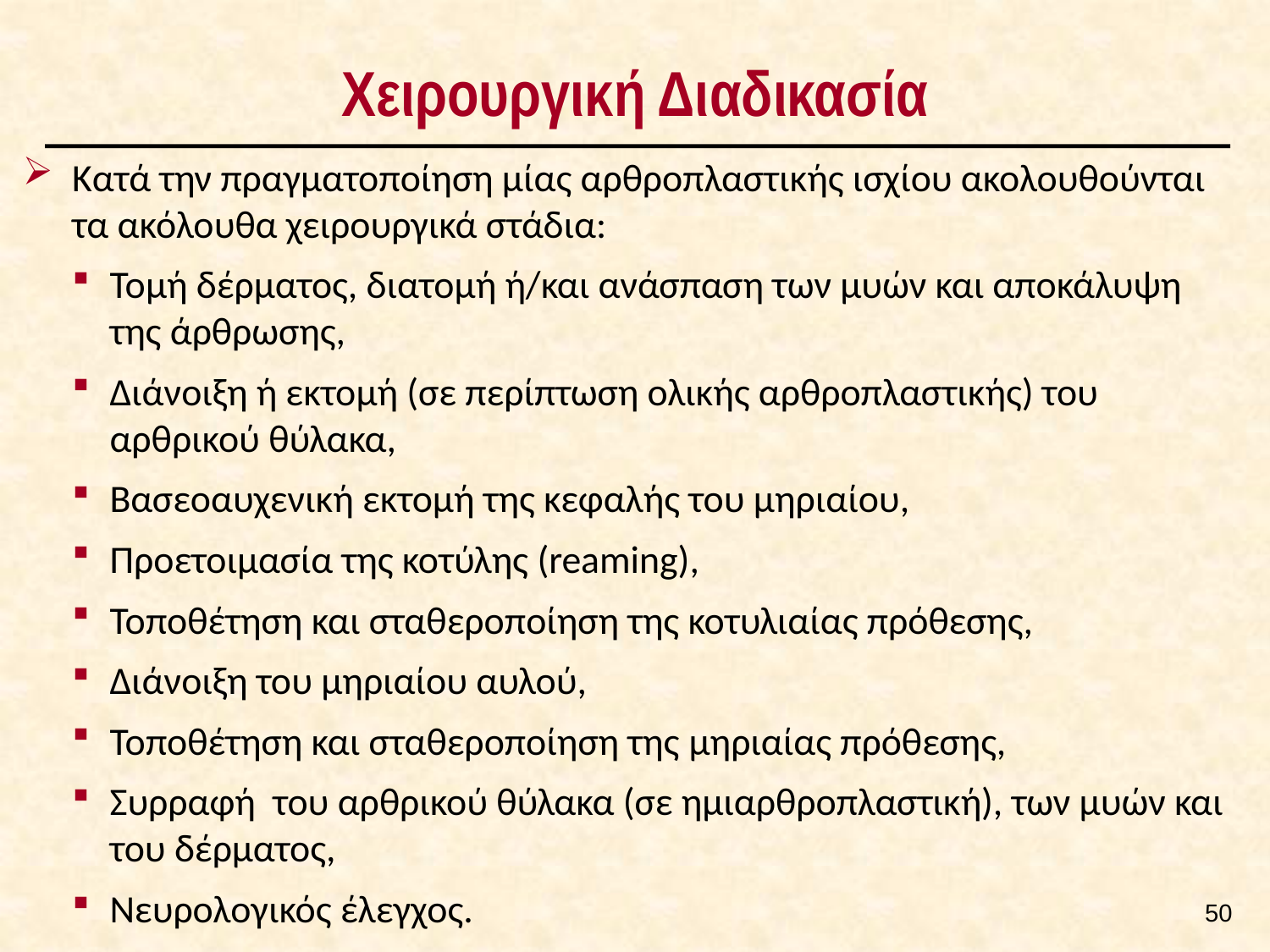

# Χειρουργική Διαδικασία
Κατά την πραγματοποίηση μίας αρθροπλαστικής ισχίου ακολουθούνται τα ακόλουθα χειρουργικά στάδια:
Τομή δέρματος, διατομή ή/και ανάσπαση των μυών και αποκάλυψη της άρθρωσης,
Διάνοιξη ή εκτομή (σε περίπτωση ολικής αρθροπλαστικής) του αρθρικού θύλακα,
Βασεοαυχενική εκτομή της κεφαλής του μηριαίου,
Προετοιμασία της κοτύλης (reaming),
Τοποθέτηση και σταθεροποίηση της κοτυλιαίας πρόθεσης,
Διάνοιξη του μηριαίου αυλού,
Τοποθέτηση και σταθεροποίηση της μηριαίας πρόθεσης,
Συρραφή  του αρθρικού θύλακα (σε ημιαρθροπλαστική), των μυών και του δέρματος,
Νευρολογικός έλεγχος.

50